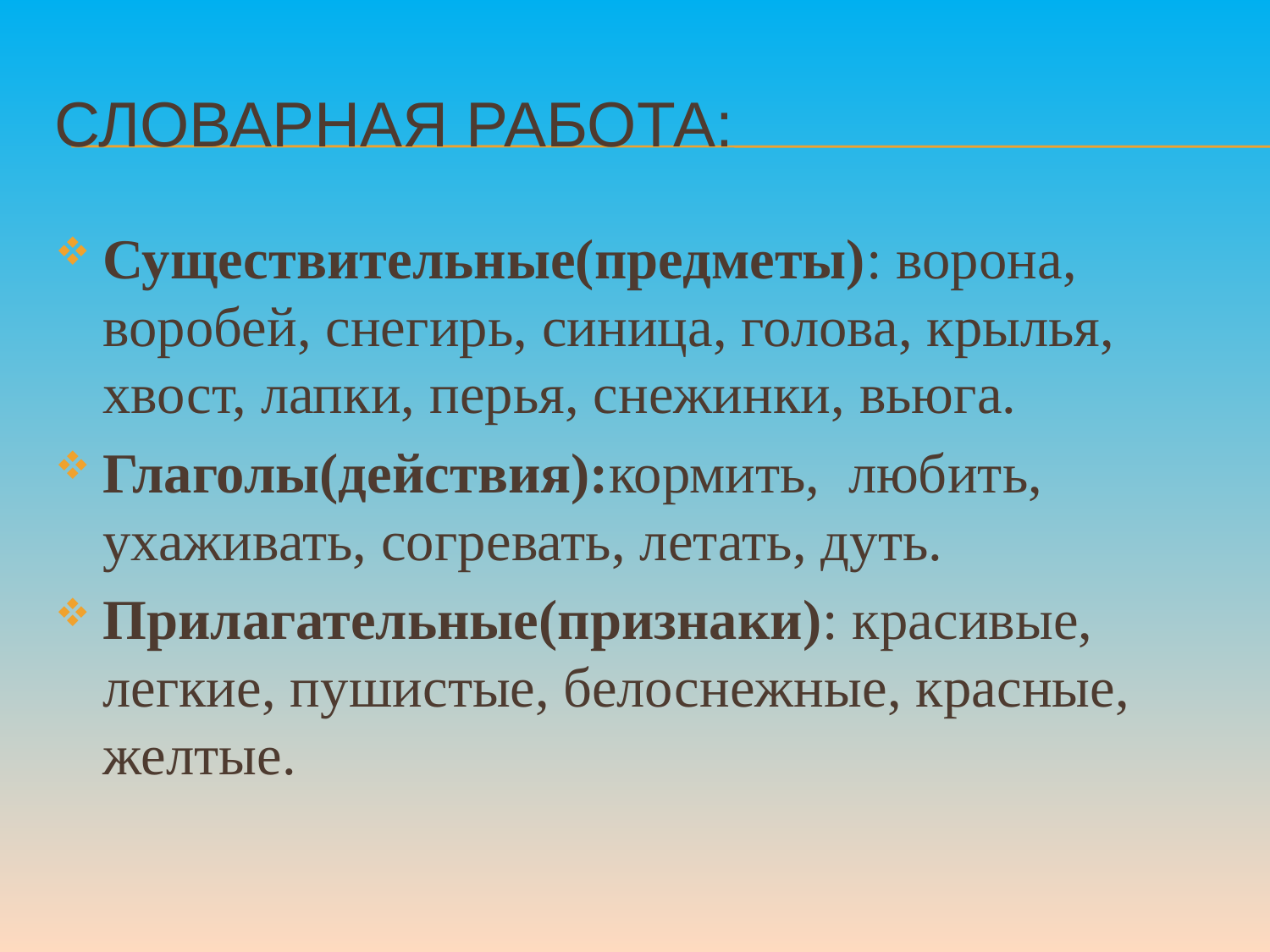

# Словарная работа:
Существительные(предметы): ворона, воробей, снегирь, синица, голова, крылья, хвост, лапки, перья, снежинки, вьюга.
Глаголы(действия):кормить,  любить, ухаживать, согревать, летать, дуть.
Прилагательные(признаки): красивые, легкие, пушистые, белоснежные, красные, желтые.